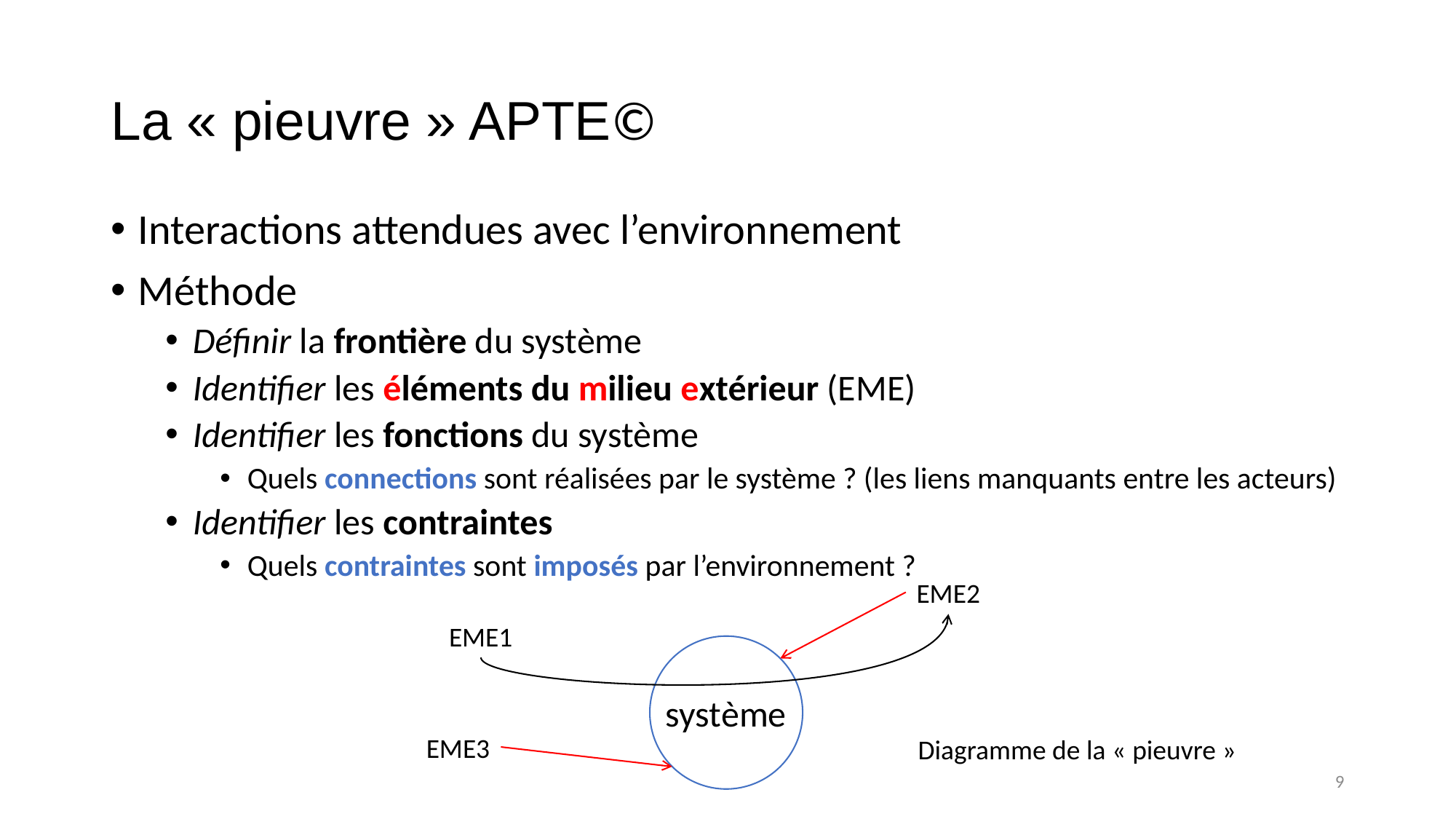

# La « pieuvre » APTE©
Interactions attendues avec l’environnement
Méthode
Définir la frontière du système
Identifier les éléments du milieu extérieur (EME)
Identifier les fonctions du système
Quels connections sont réalisées par le système ? (les liens manquants entre les acteurs)
Identifier les contraintes
Quels contraintes sont imposés par l’environnement ?

EME2
EME1
système
EME3
Diagramme de la « pieuvre »
9